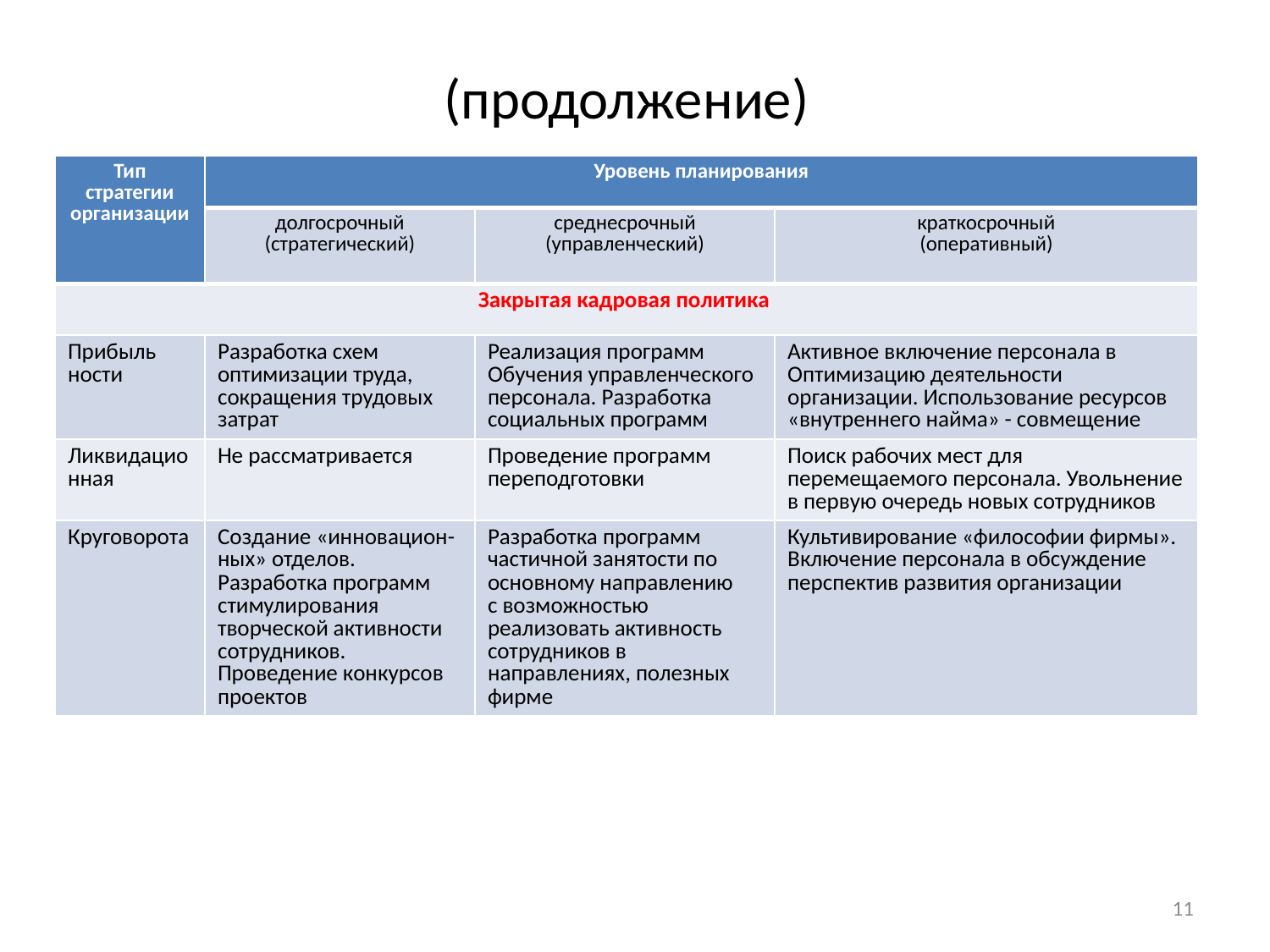

# (продолжение)
| Тип стратегии организации | Уровень планирования |  |  |
| --- | --- | --- | --- |
|  | долгосрочный (стратегический) | среднесрочный (управленческий) | краткосрочный (оперативный) |
| Закрытая кадровая политика |  |  |  |
| Прибыль ности | Разработка схем оптимизации труда, сокращения трудовых затрат | Реализация программ Обучения управленческого персонала. Разработка социальных программ | Активное включение персонала в Оптимизацию деятельности организации. Использование ресурсов «внутреннего найма» - совмещение |
| Ликвидационная | Не рассматривается | Проведение программ переподготовки | Поиск рабочих мест для перемещаемого персонала. Увольнение в первую очередь новых сотрудников |
| Круговорота | Создание «инновацион- ных» отделов. Разработка программ стимулирования творческой активности сотрудников. Проведение конкурсов проектов | Разработка программ частичной занятости по основному направлению с возможностью реализовать активность сотрудников в направлениях, полезных фирме | Культивирование «философии фирмы». Включение персонала в обсуждение перспектив развития организации |

11